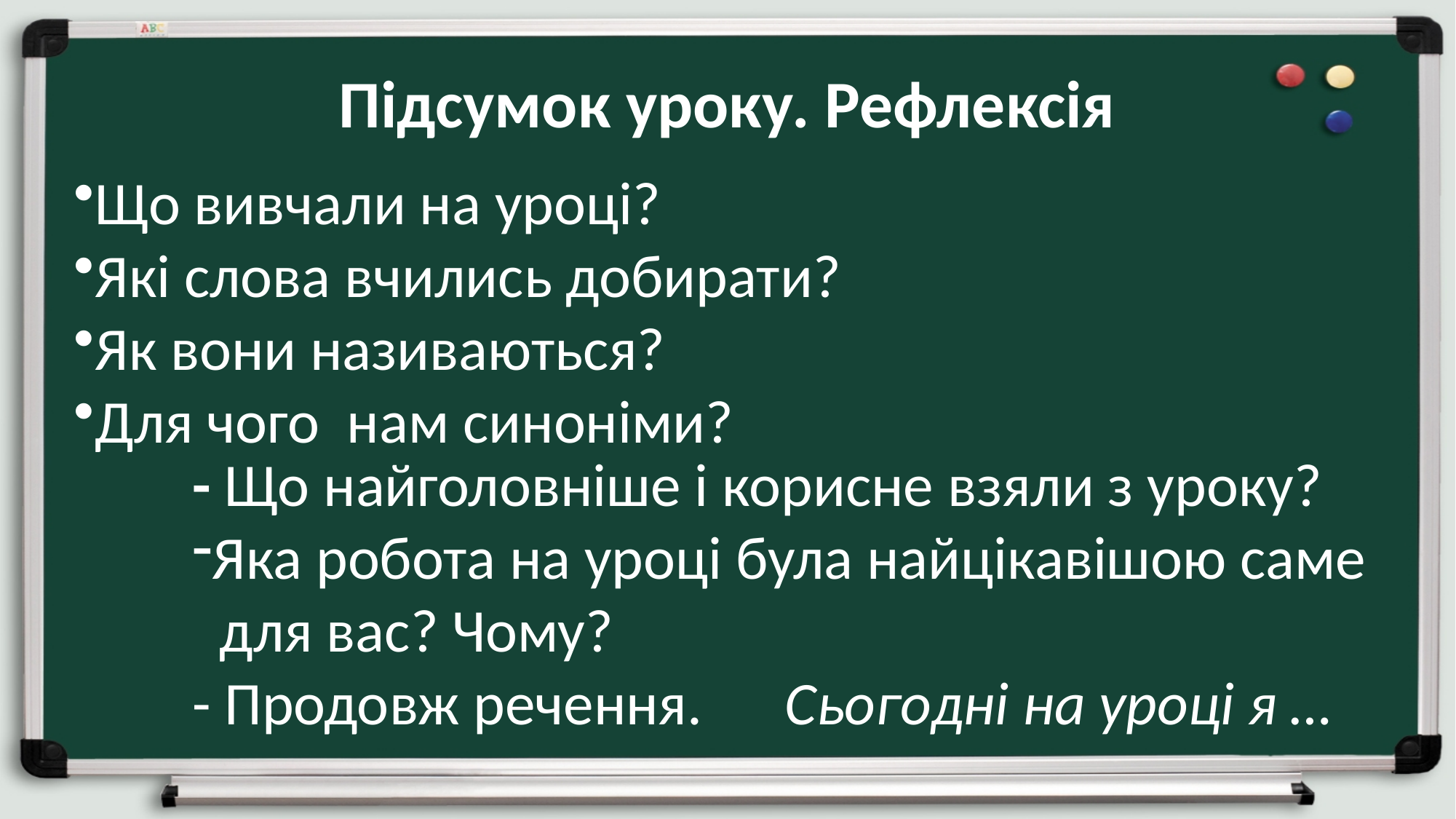

# Підсумок уроку. Рефлексія
Що вивчали на уроці?
Які слова вчились добирати?
Як вони називаються?
Для чого  нам синоніми?

- Що найголовніше і корисне взяли з уроку?
Яка робота на уроці була найцікавішою саме
  для вас? Чому?
- Продовж речення.      Сьогодні на уроці я …